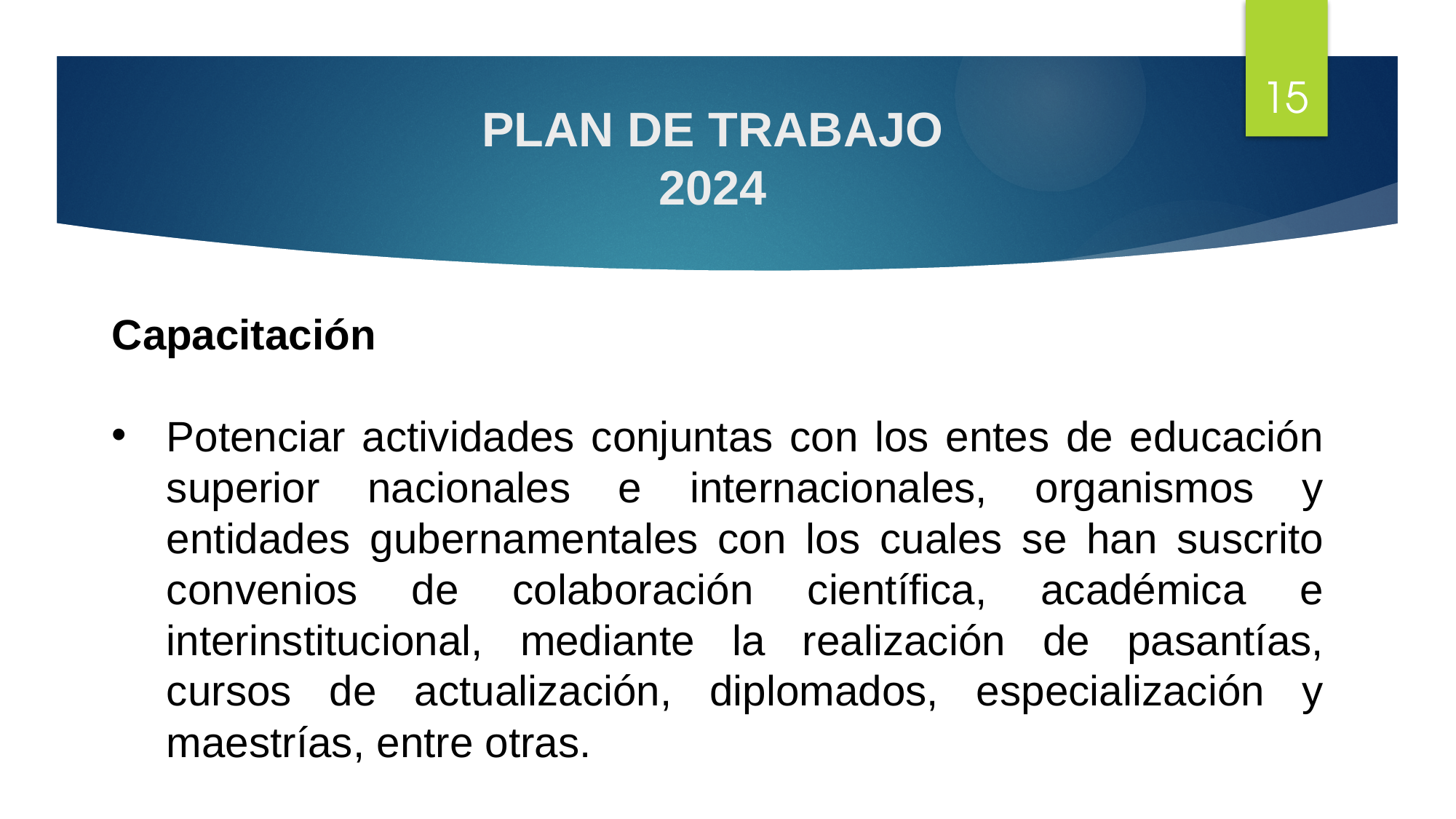

15
# PLAN DE TRABAJO 2024

Capacitación

Potenciar actividades conjuntas con los entes de educación superior nacionales e internacionales, organismos y entidades gubernamentales con los cuales se han suscrito convenios de colaboración científica, académica e interinstitucional, mediante la realización de pasantías, cursos de actualización, diplomados, especialización y maestrías, entre otras.